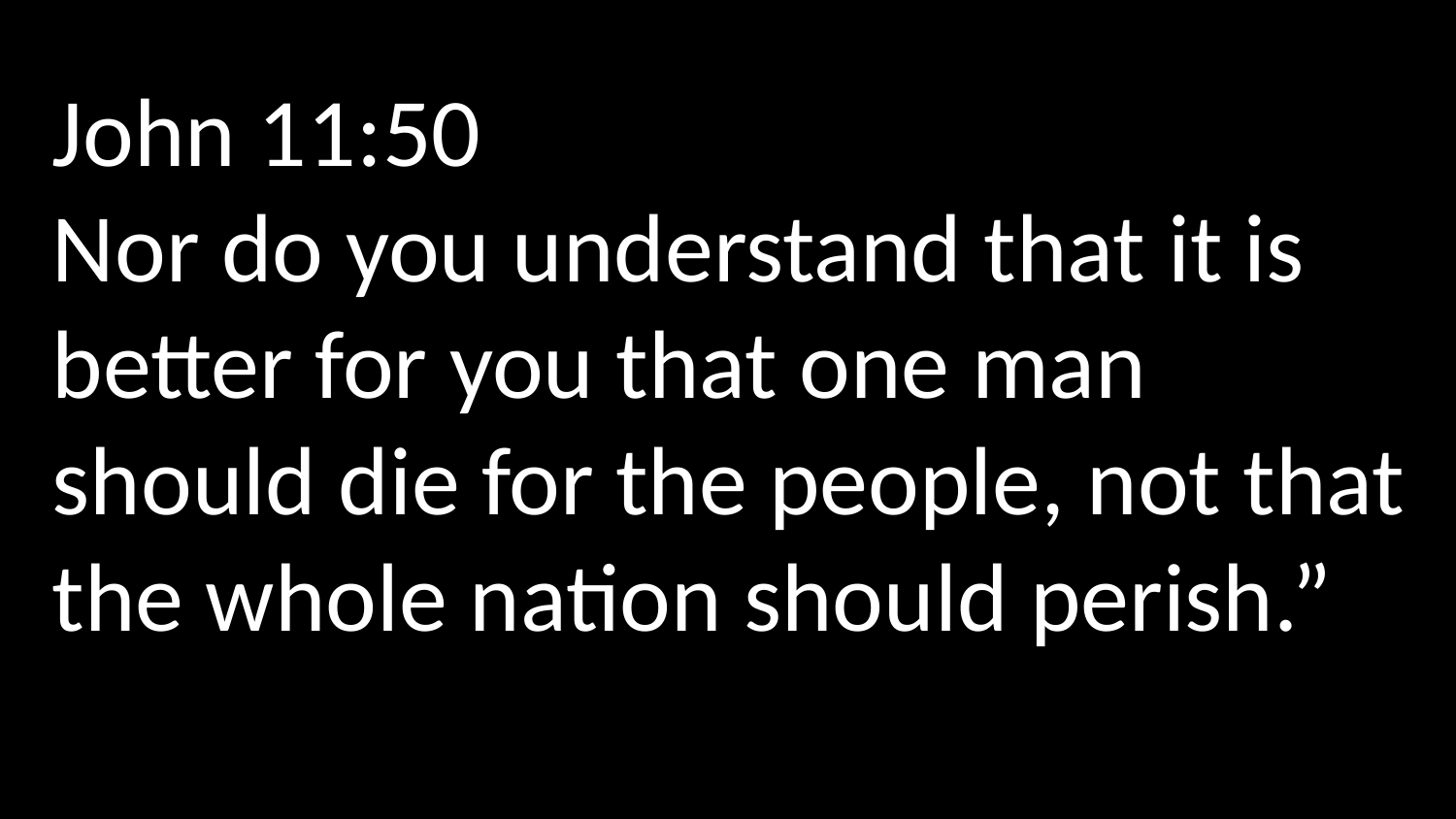

John 11:50
Nor do you understand that it is better for you that one man should die for the people, not that the whole nation should perish.”